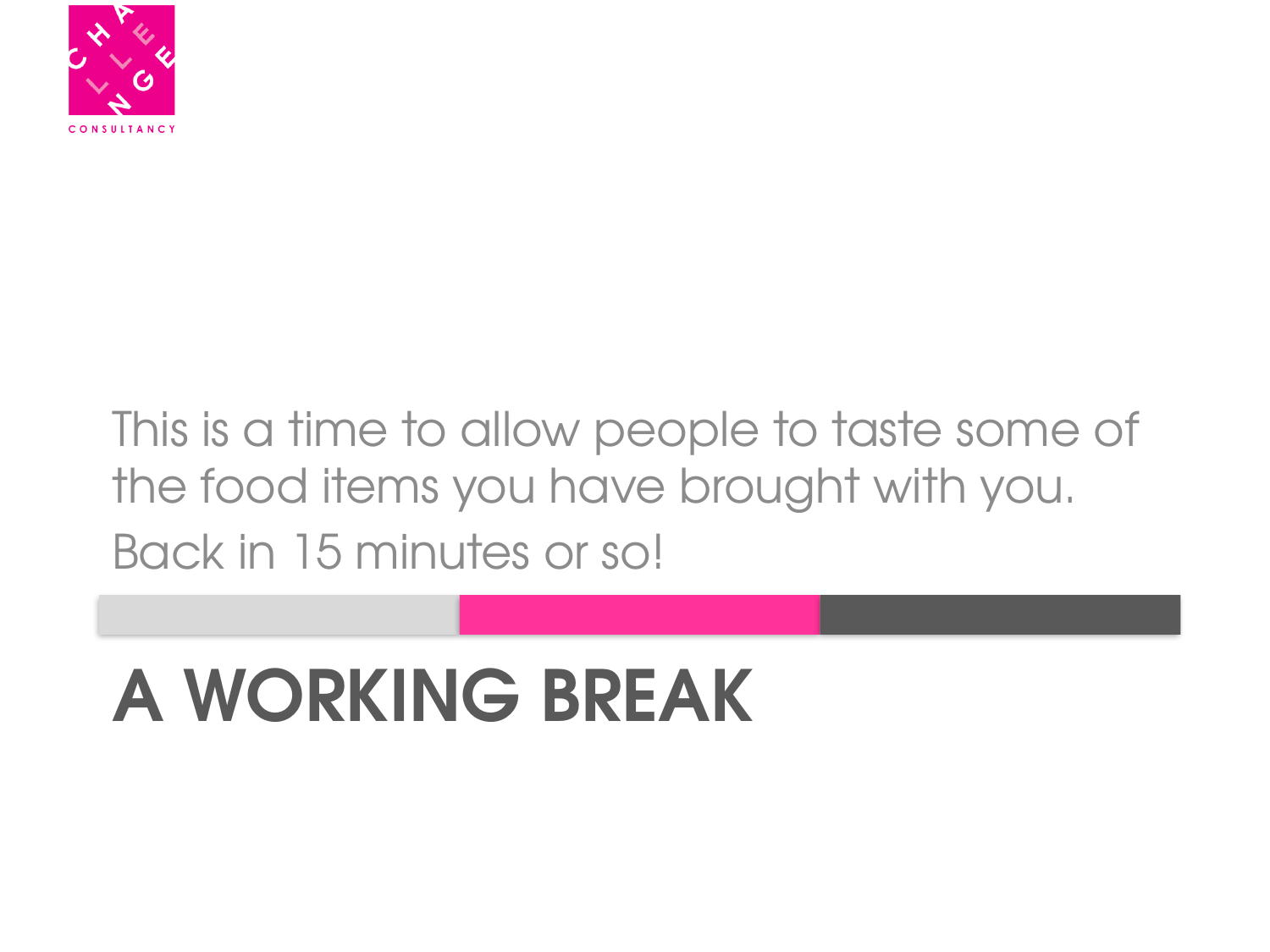

This is a time to allow people to taste some of the food items you have brought with you.
Back in 15 minutes or so!
# A working Break